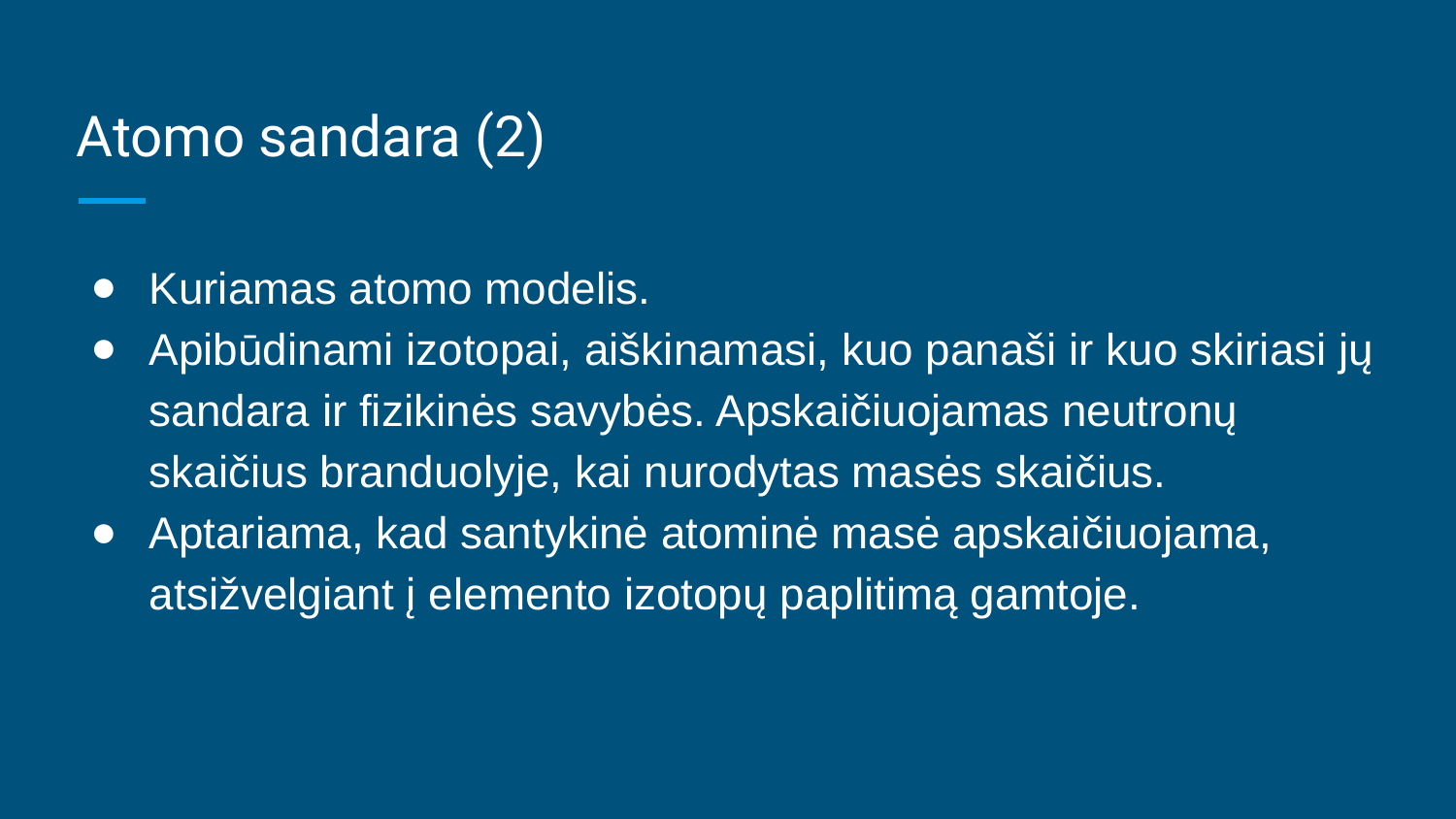

# Atomo sandara (2)
Kuriamas atomo modelis.
Apibūdinami izotopai, aiškinamasi, kuo panaši ir kuo skiriasi jų sandara ir fizikinės savybės. Apskaičiuojamas neutronų skaičius branduolyje, kai nurodytas masės skaičius.
Aptariama, kad santykinė atominė masė apskaičiuojama, atsižvelgiant į elemento izotopų paplitimą gamtoje.